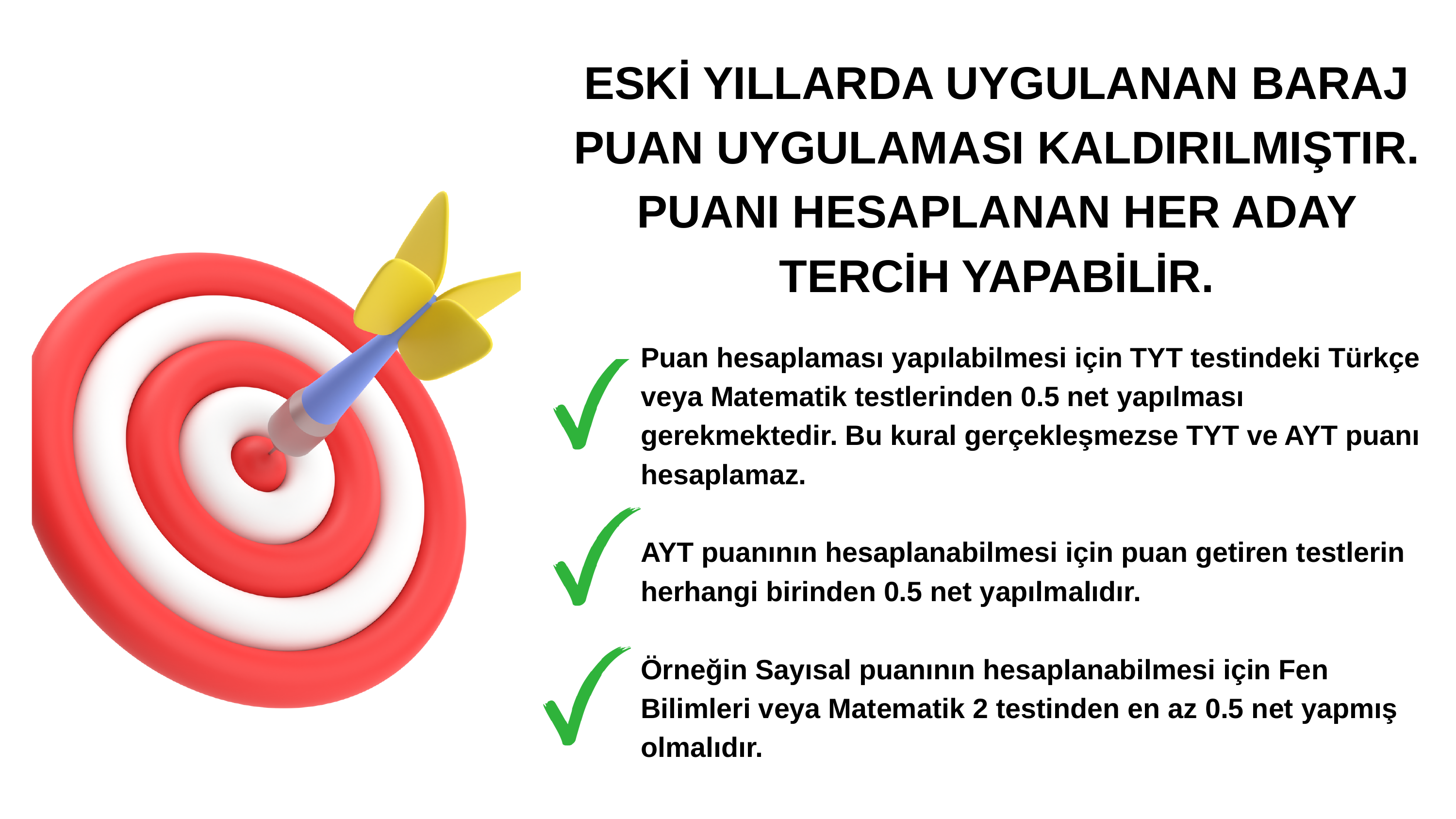

ESKİ YILLARDA UYGULANAN BARAJ PUAN UYGULAMASI KALDIRILMIŞTIR. PUANI HESAPLANAN HER ADAY TERCİH YAPABİLİR.

Puan hesaplaması yapılabilmesi için TYT testindeki Türkçe veya Matematik testlerinden 0.5 net yapılması gerekmektedir. Bu kural gerçekleşmezse TYT ve AYT puanı hesaplamaz.

AYT puanının hesaplanabilmesi için puan getiren testlerin herhangi birinden 0.5 net yapılmalıdır.

Örneğin Sayısal puanının hesaplanabilmesi için Fen Bilimleri veya Matematik 2 testinden en az 0.5 net yapmış olmalıdır.